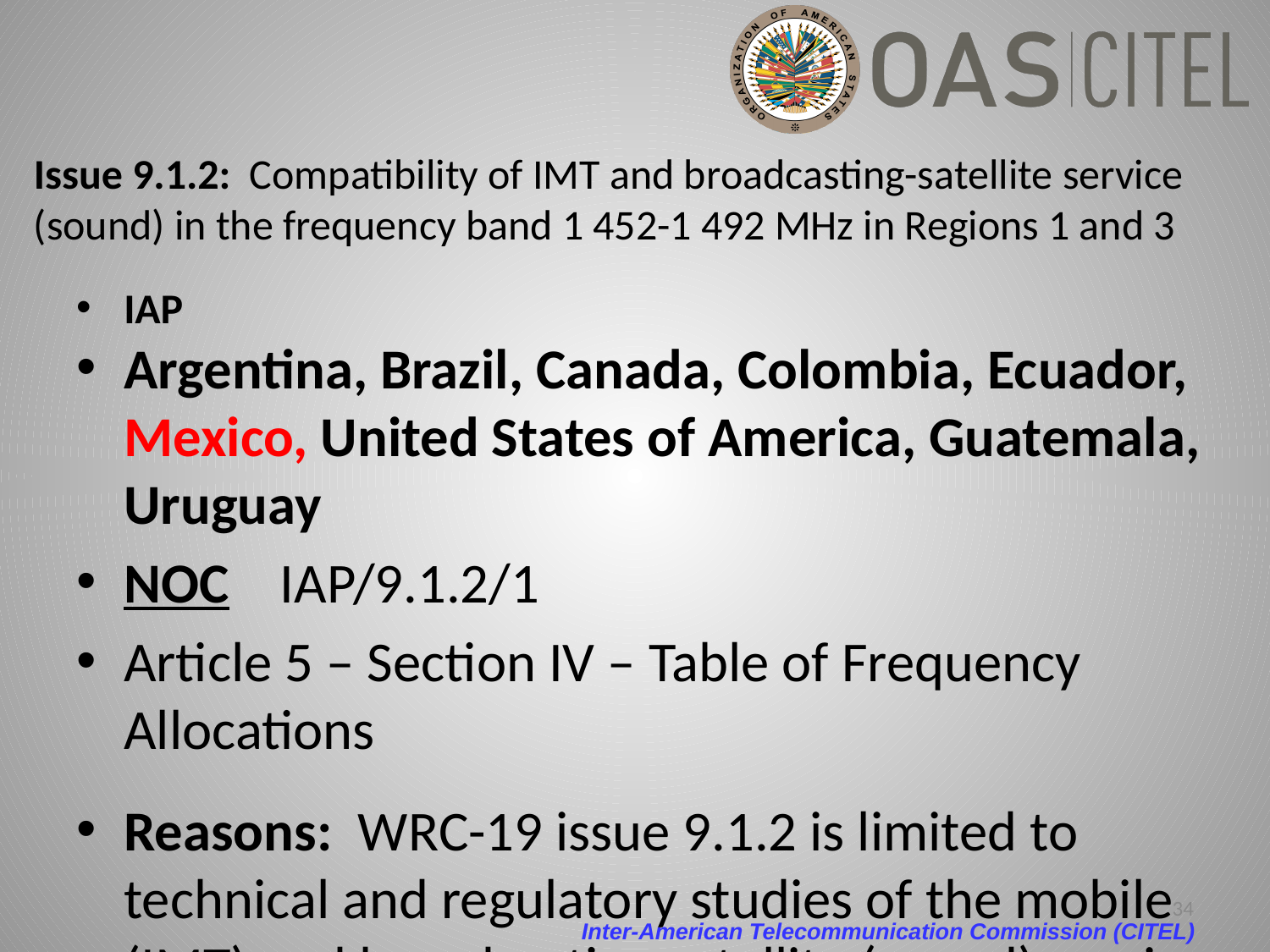

# Issue 9.1.2:  Compatibility of IMT and broadcasting-satellite service (sound) in the frequency band 1 452-1 492 MHz in Regions 1 and 3
IAP
Argentina, Brazil, Canada, Colombia, Ecuador, Mexico, United States of America, Guatemala, Uruguay
NOC    IAP/9.1.2/1
Article 5 – Section IV – Table of Frequency Allocations

Reasons:  WRC-19 issue 9.1.2 is limited to technical and regulatory studies of the mobile (IMT) and broadcasting satellite (sound) services in the band 1452-1492 MHz in Regions 1 and 3 only.  Therefore, there is no basis for any changes to the Radio Regulations that would impact the services in the frequency band1452-1492 MHz in Region 2 under this issue.  Therefore, NOC is proposed with respect to any change to Article 5 that could impact Region 2 services in the frequency band 1452-1492 MHz.
Issue Coordinator: Luciana Camargos (B) lcamargos@gsma.com

34